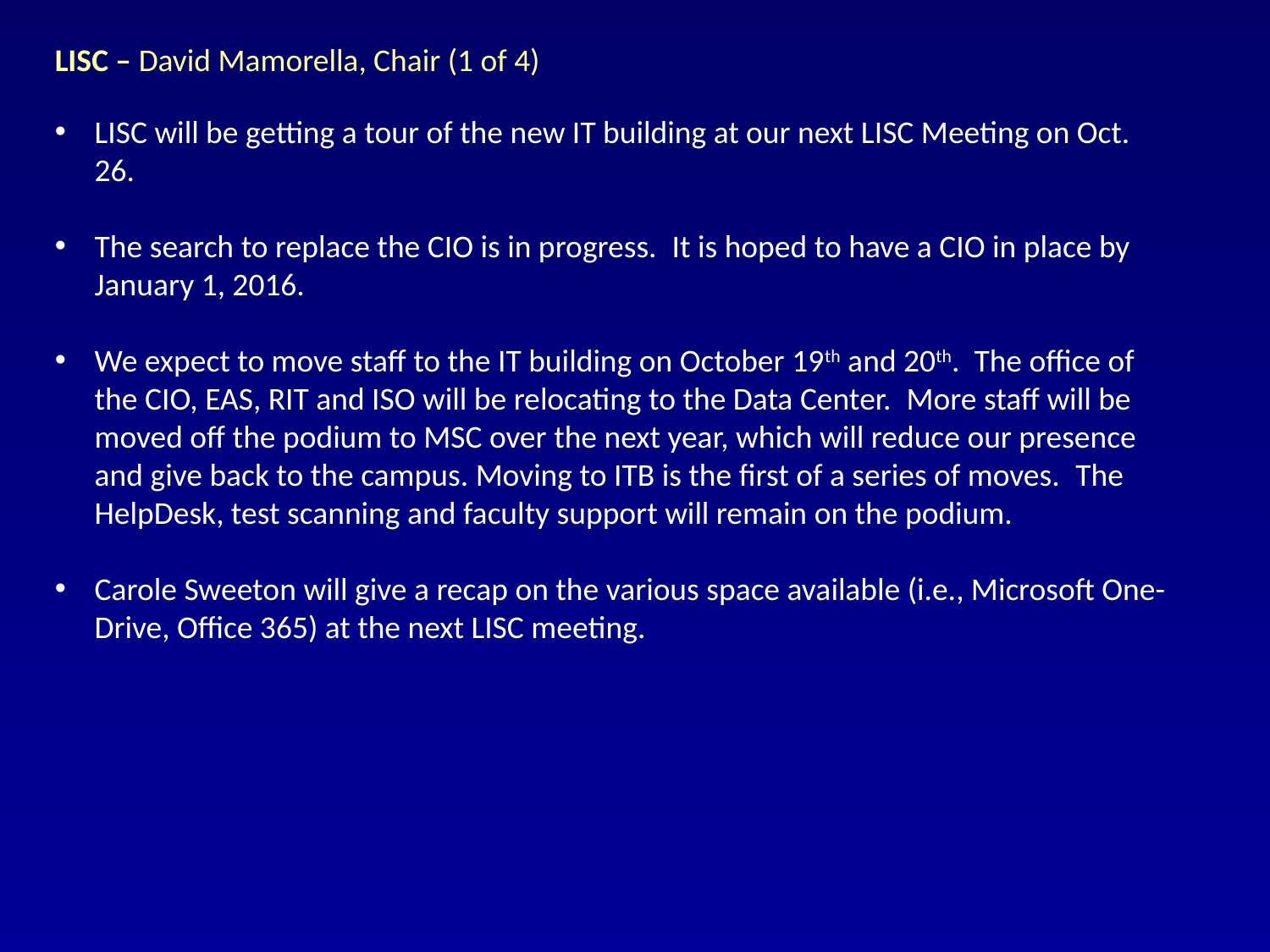

LISC – David Mamorella, Chair (1 of 4)
LISC will be getting a tour of the new IT building at our next LISC Meeting on Oct. 26.

The search to replace the CIO is in progress.  It is hoped to have a CIO in place by January 1, 2016.

We expect to move staff to the IT building on October 19th and 20th.  The office of the CIO, EAS, RIT and ISO will be relocating to the Data Center.  More staff will be moved off the podium to MSC over the next year, which will reduce our presence and give back to the campus. Moving to ITB is the first of a series of moves.  The HelpDesk, test scanning and faculty support will remain on the podium.

Carole Sweeton will give a recap on the various space available (i.e., Microsoft One-Drive, Office 365) at the next LISC meeting.